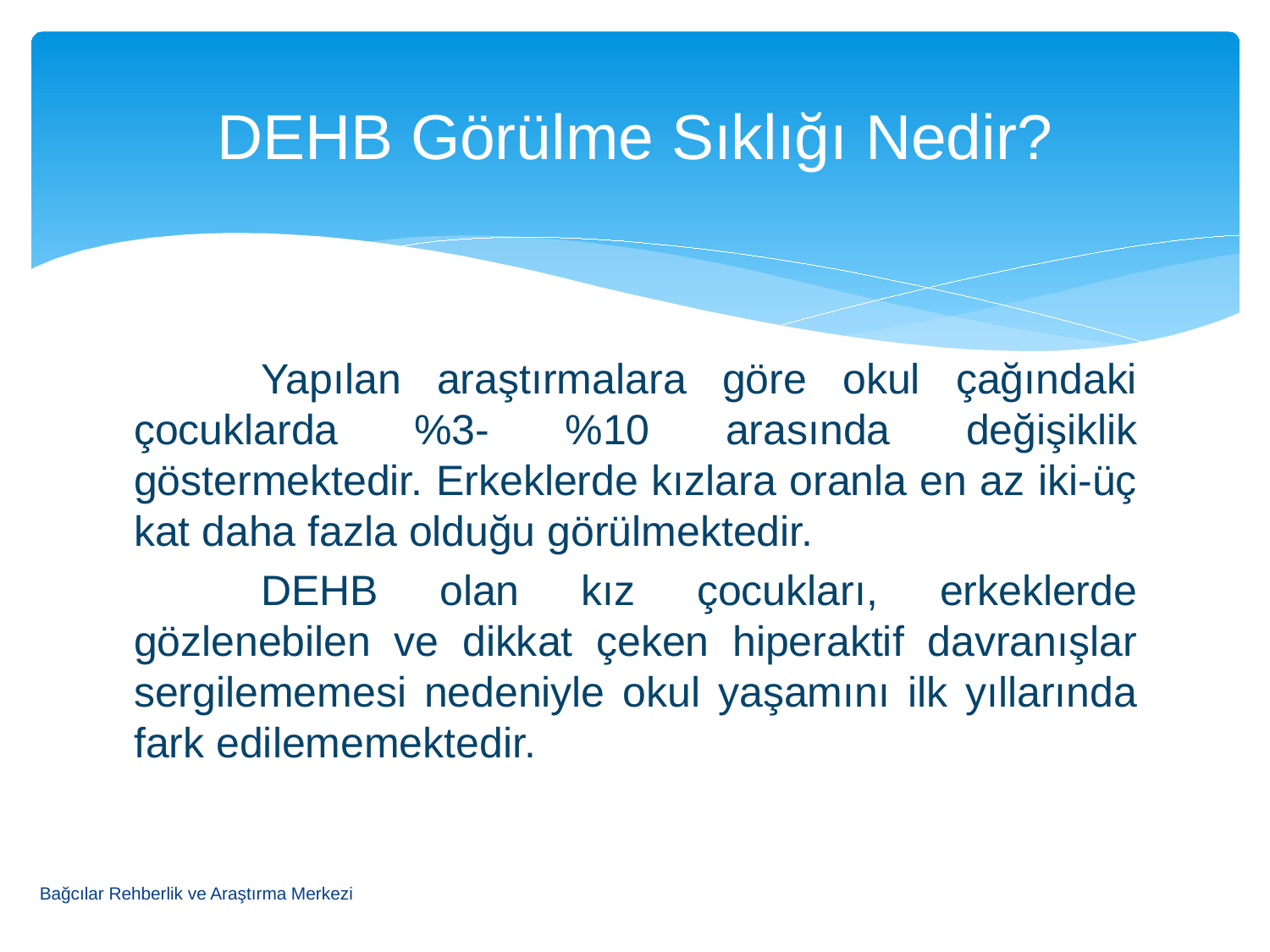

# DEHB Görülme Sıklığı Nedir?

	Yapılan araştırmalara göre okul çağındaki çocuklarda %3- %10 arasında değişiklik göstermektedir. Erkeklerde kızlara oranla en az iki-üç kat daha fazla olduğu görülmektedir.
	DEHB olan kız çocukları, erkeklerde gözlenebilen ve dikkat çeken hiperaktif davranışlar sergilememesi nedeniyle okul yaşamını ilk yıllarında fark edilememektedir.

Bağcılar Rehberlik ve Araştırma Merkezi